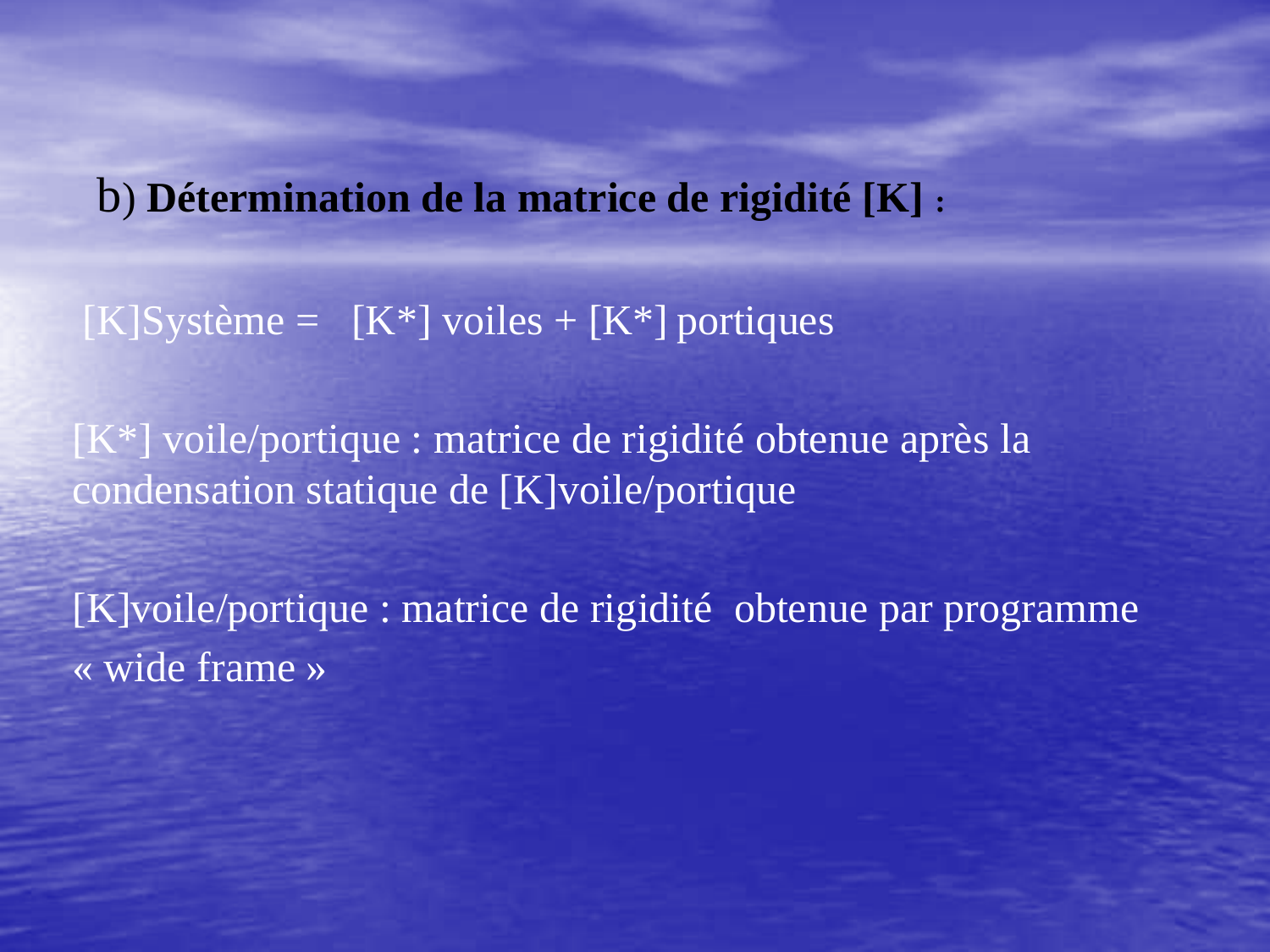

b) Détermination de la matrice de rigidité [K] :
 [K]Système =   [K*] voiles + [K*] portiques

[K*] voile/portique : matrice de rigidité obtenue après la condensation statique de [K]voile/portique

[K]voile/portique : matrice de rigidité  obtenue par programme
« wide frame »